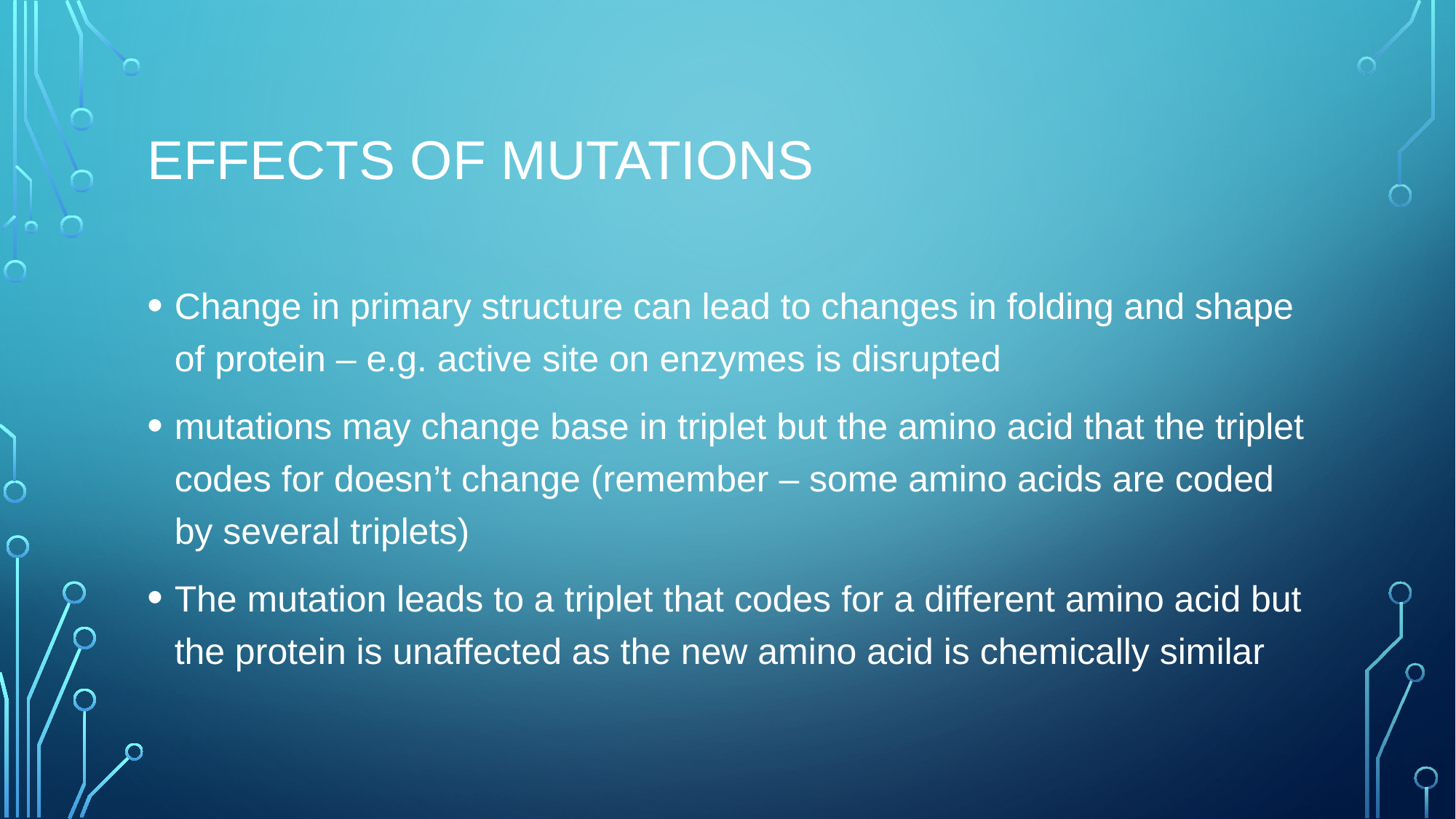

# Effects of mutations
Change in primary structure can lead to changes in folding and shape of protein – e.g. active site on enzymes is disrupted
mutations may change base in triplet but the amino acid that the triplet codes for doesn’t change (remember – some amino acids are coded by several triplets)
The mutation leads to a triplet that codes for a different amino acid but the protein is unaffected as the new amino acid is chemically similar